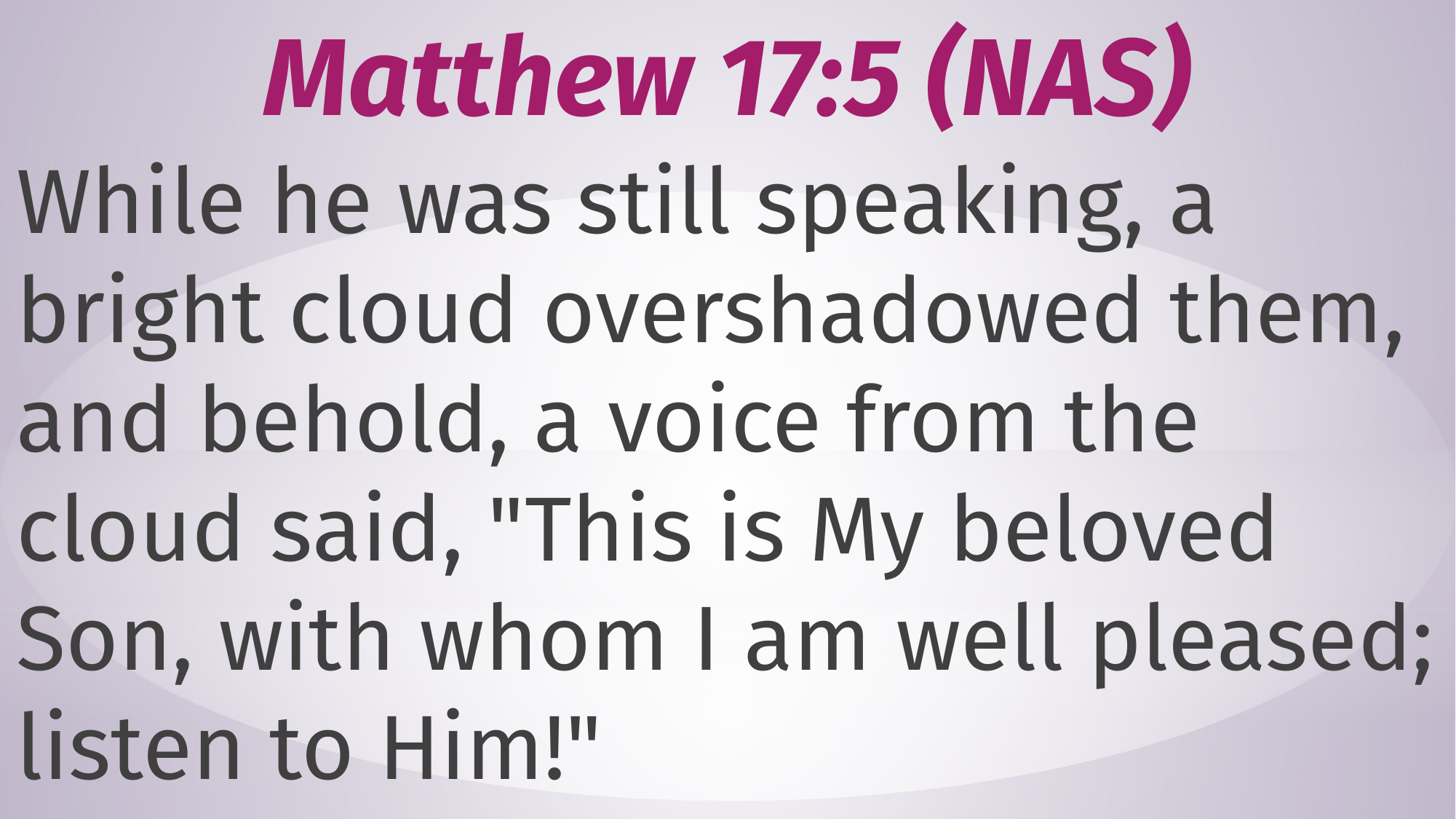

# Matthew 17:5 (NAS)
While he was still speaking, a bright cloud overshadowed them, and behold, a voice from the cloud said, "This is My beloved Son, with whom I am well pleased; listen to Him!"